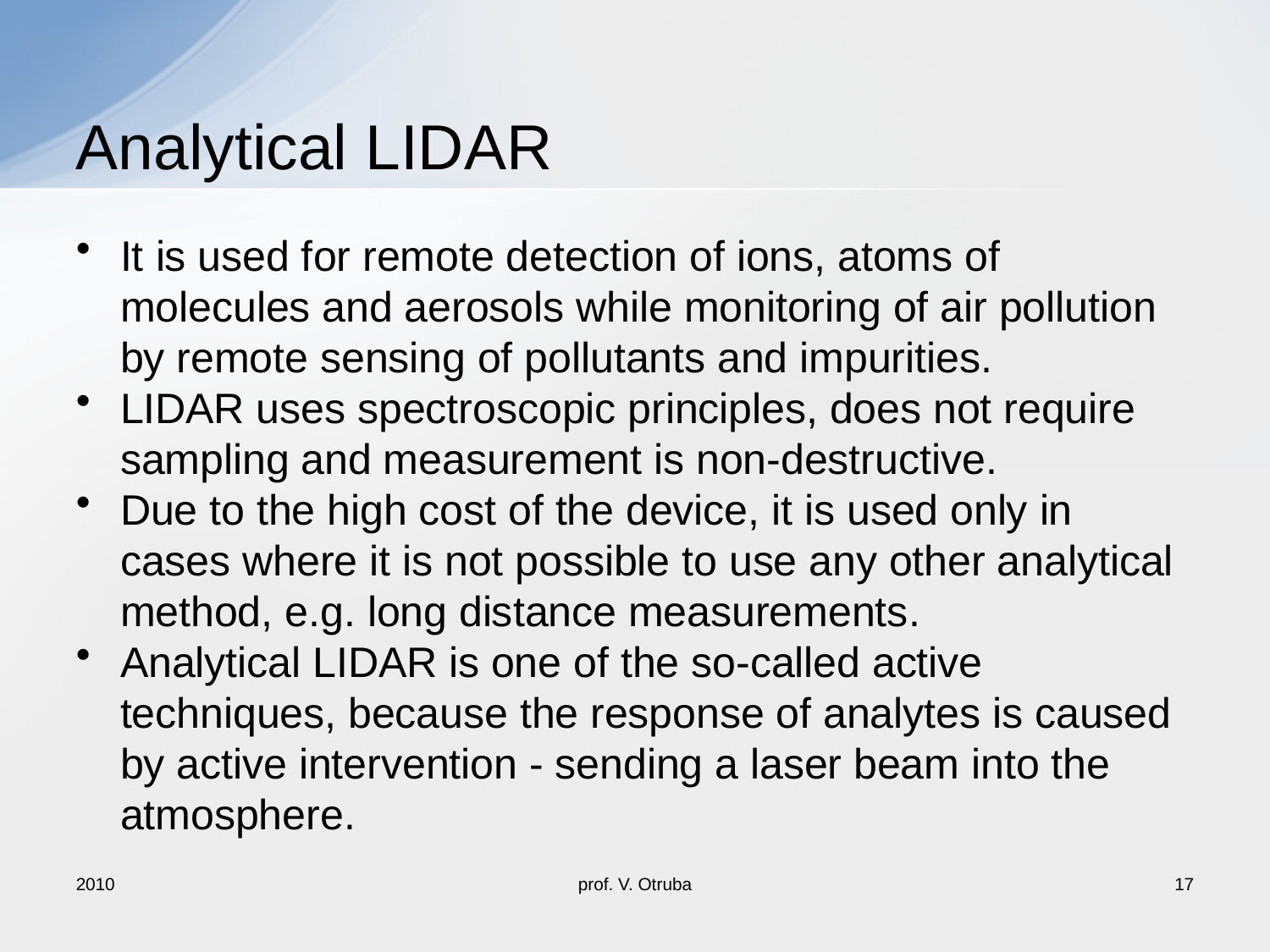

# Analytical LIDAR
It is used for remote detection of ions, atoms of molecules and aerosols while monitoring of air pollution by remote sensing of pollutants and impurities.
LIDAR uses spectroscopic principles, does not require sampling and measurement is non-destructive.
Due to the high cost of the device, it is used only in cases where it is not possible to use any other analytical method, e.g. long distance measurements.
Analytical LIDAR is one of the so-called active techniques, because the response of analytes is caused by active intervention - sending a laser beam into the atmosphere.
2010
prof. V. Otruba
17